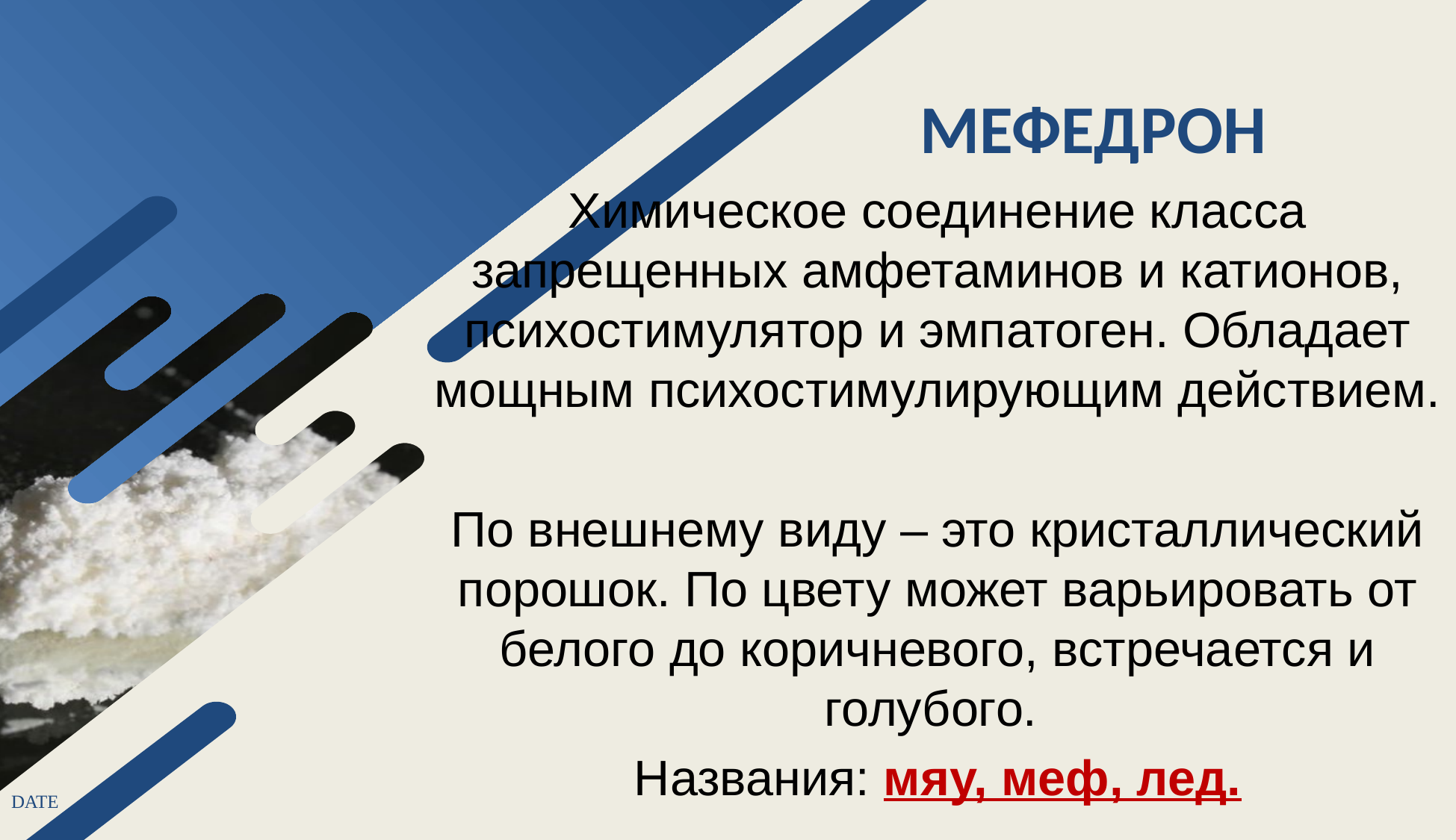

# МЕФЕДРОН
Химическое соединение класса запрещенных амфетаминов и катионов, психостимулятор и эмпатоген. Обладает мощным психостимулирующим действием.

По внешнему виду – это кристаллический порошок. По цвету может варьировать от белого до коричневого, встречается и голубого.
Названия: мяу, меф, лед.
DATE